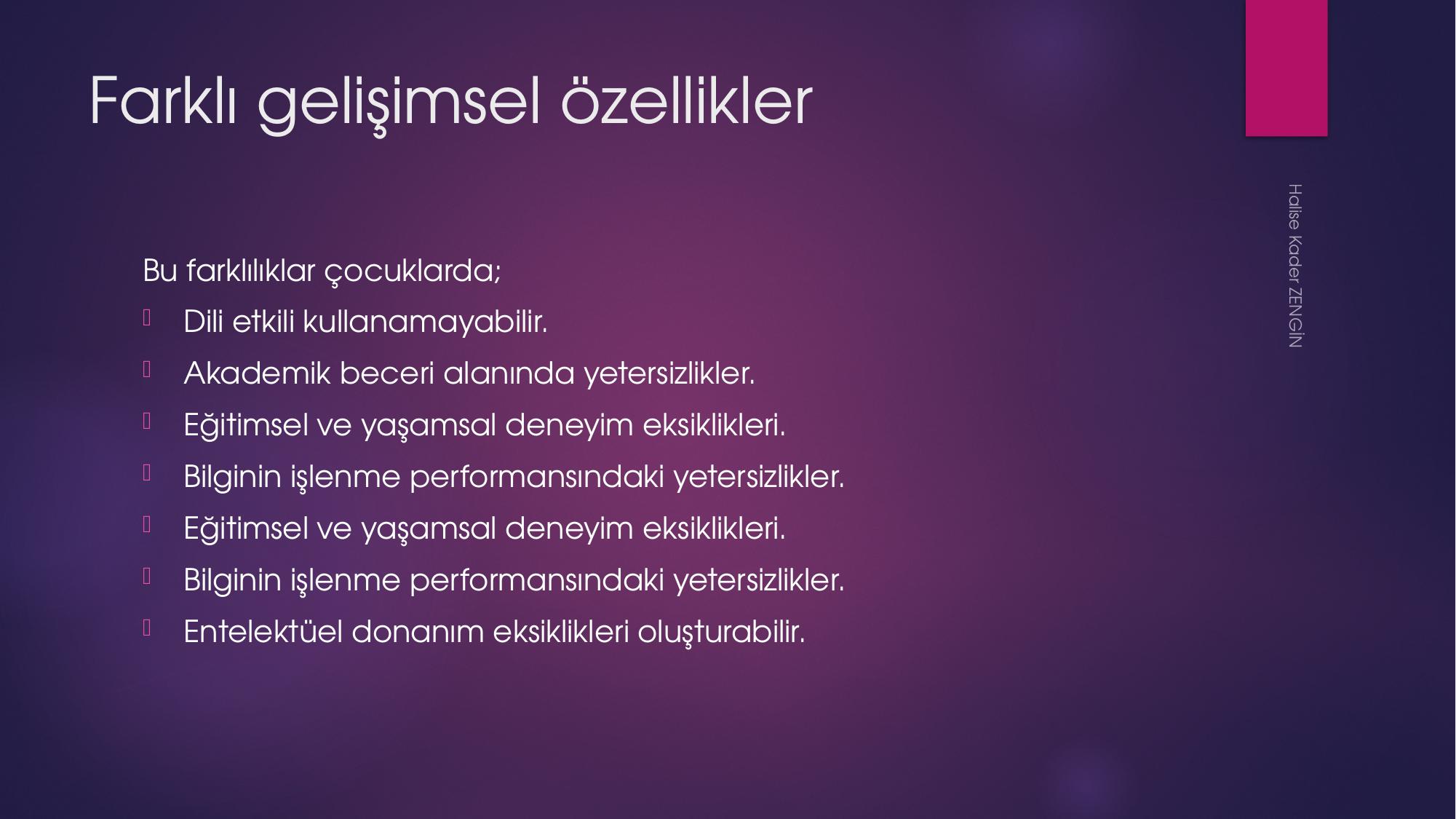

# Farklı gelişimsel özellikler
Bu farklılıklar çocuklarda;
Dili etkili kullanamayabilir.
Akademik beceri alanında yetersizlikler.
Eğitimsel ve yaşamsal deneyim eksiklikleri.
Bilginin işlenme performansındaki yetersizlikler.
Eğitimsel ve yaşamsal deneyim eksiklikleri.
Bilginin işlenme performansındaki yetersizlikler.
Entelektüel donanım eksiklikleri oluşturabilir.
Halise Kader ZENGİN